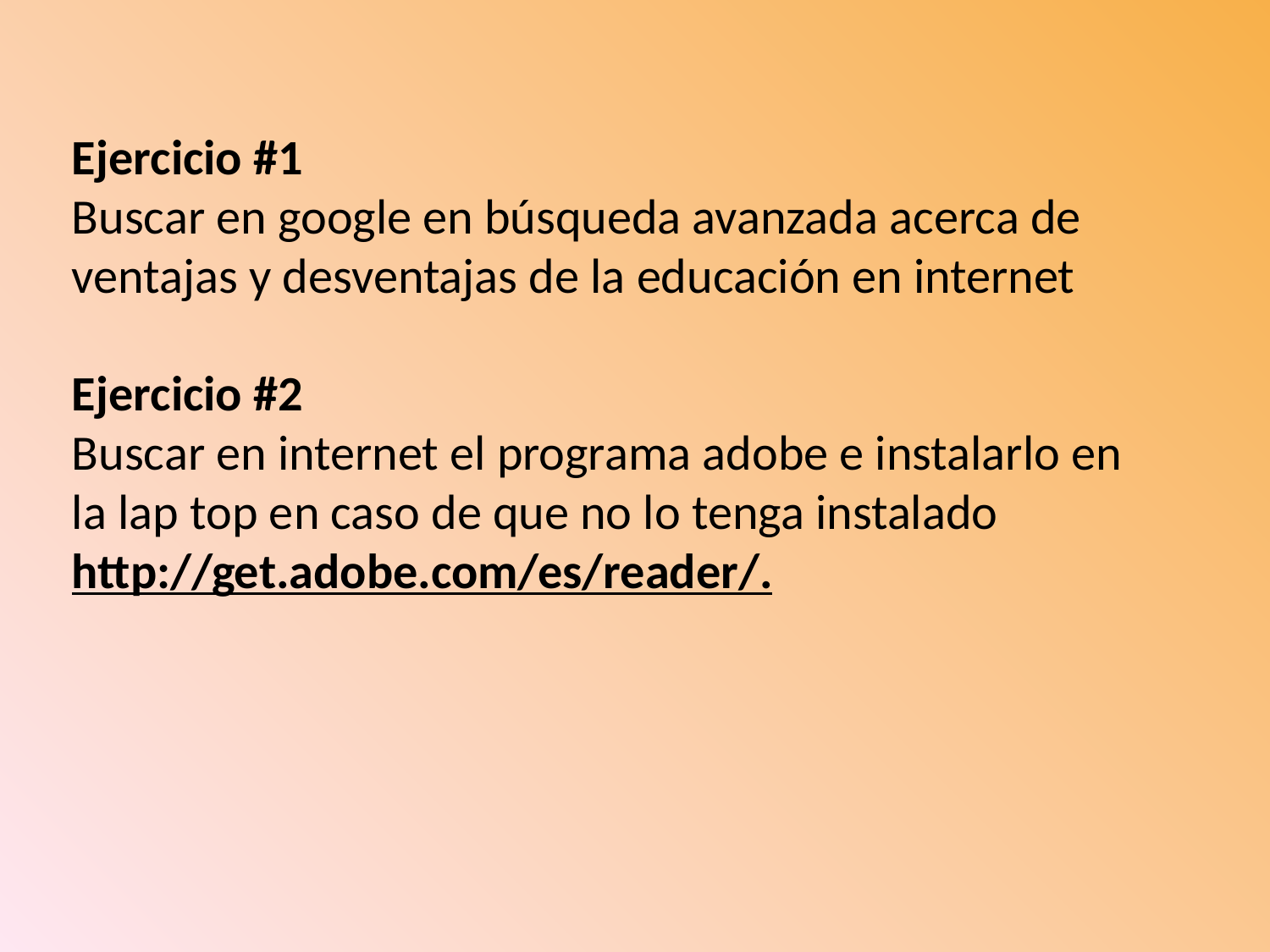

Ejercicio #1
Buscar en google en búsqueda avanzada acerca de ventajas y desventajas de la educación en internet

Ejercicio #2
Buscar en internet el programa adobe e instalarlo en la lap top en caso de que no lo tenga instalado http://get.adobe.com/es/reader/.